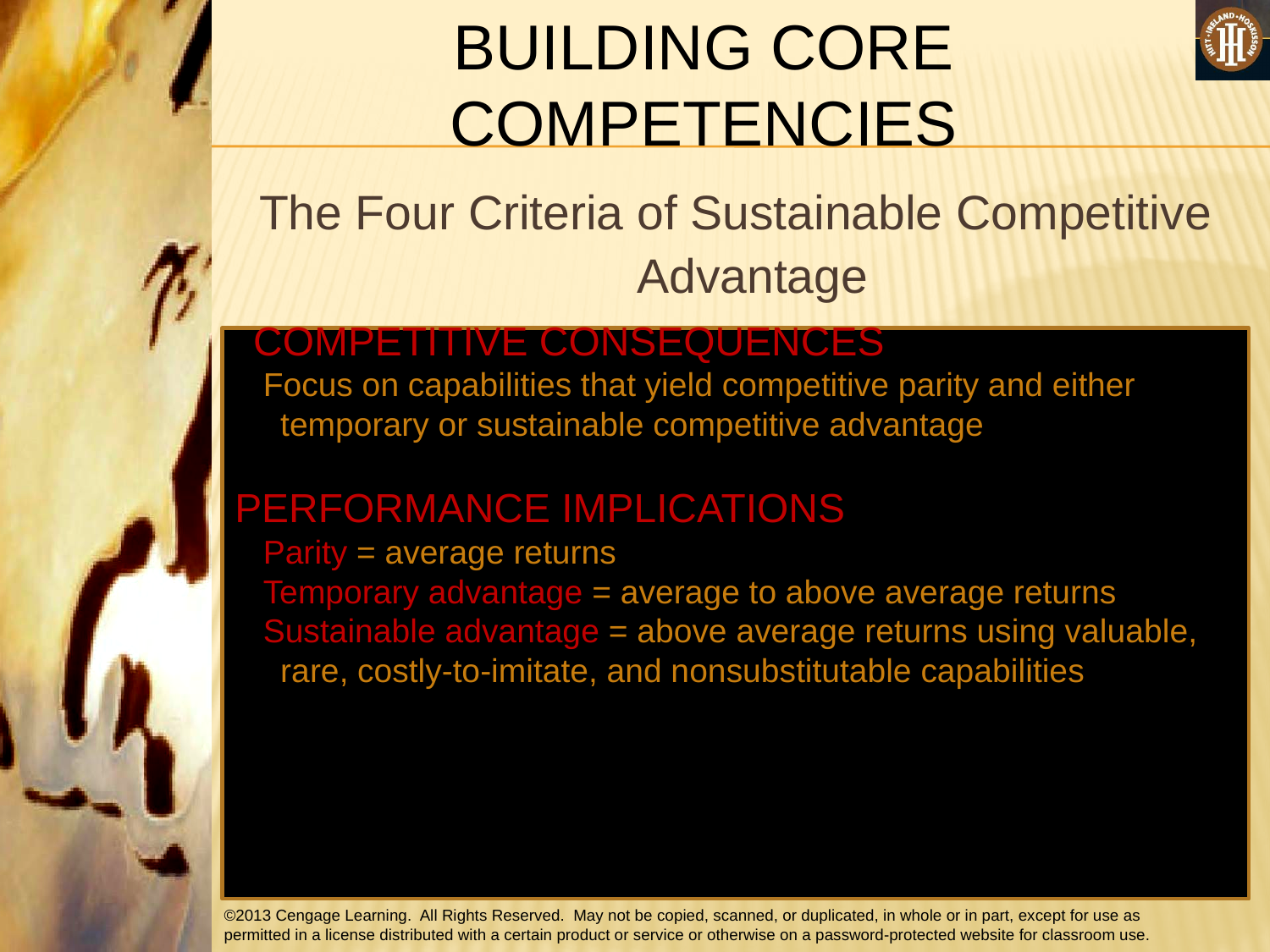

BUILDING CORE COMPETENCIES

The Four Criteria of Sustainable Competitive Advantage

   	  COMPETITIVE CONSEQUENCES
Focus on capabilities that yield competitive parity and either temporary or sustainable competitive advantage

PERFORMANCE IMPLICATIONS
Parity = average returns
Temporary advantage = average to above average returns
Sustainable advantage = above average returns using valuable, rare, costly-to-imitate, and nonsubstitutable capabilities